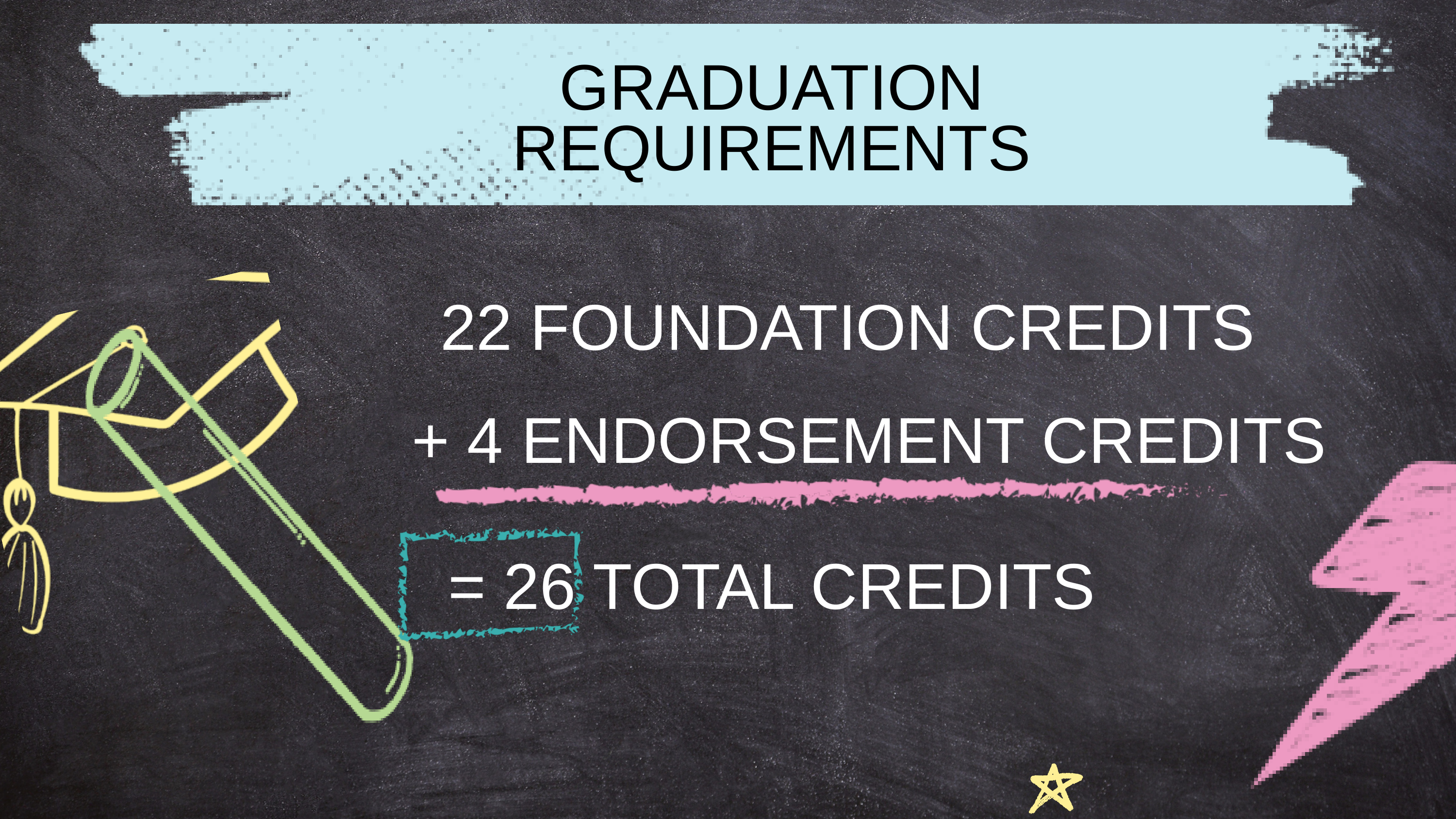

GRADUATION REQUIREMENTS
22 FOUNDATION CREDITS

+ 4 ENDORSEMENT CREDITS

= 26 TOTAL CREDITS